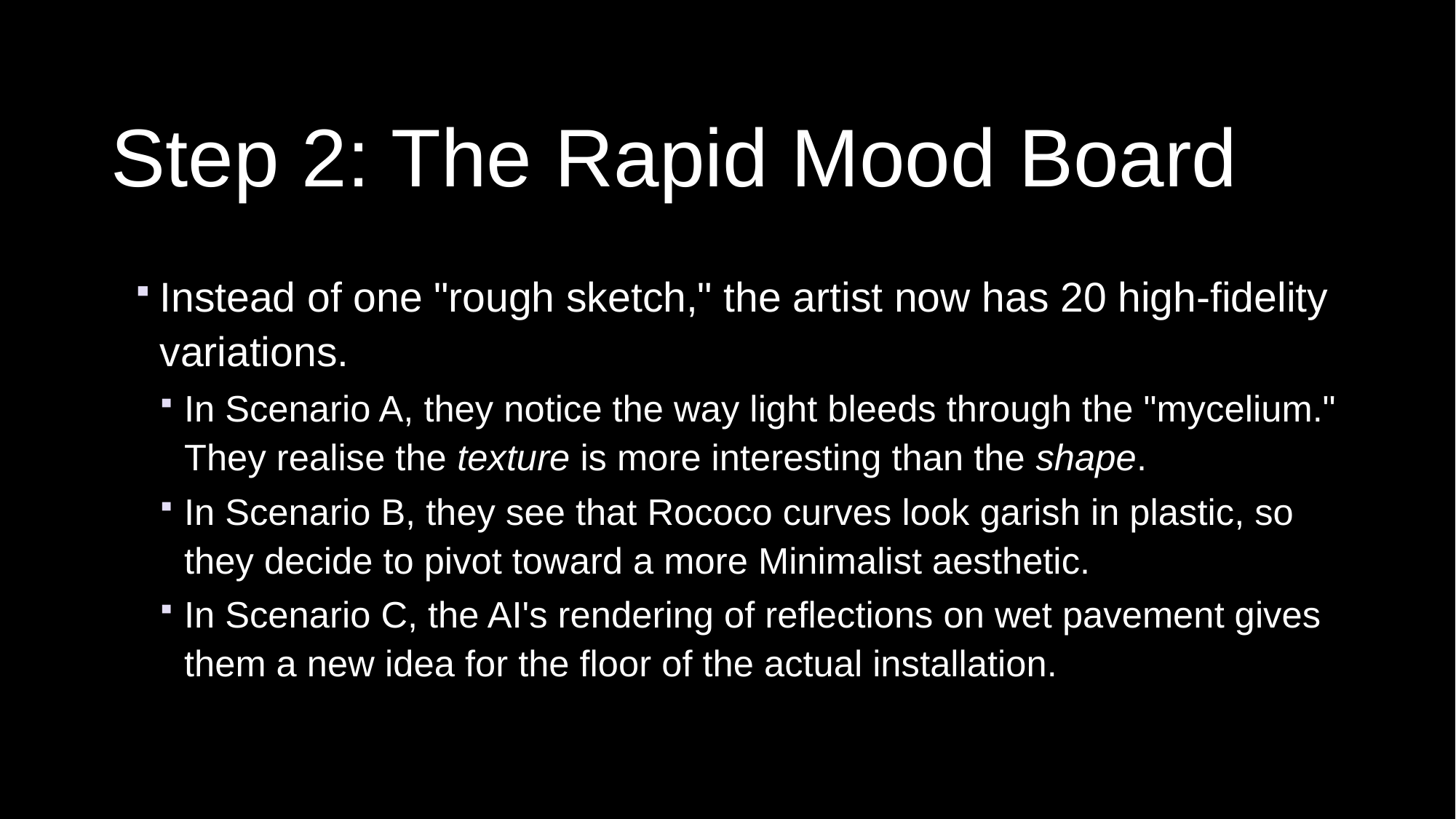

# Step 2: The Rapid Mood Board
Instead of one "rough sketch," the artist now has 20 high-fidelity variations.
In Scenario A, they notice the way light bleeds through the "mycelium." They realise the texture is more interesting than the shape.
In Scenario B, they see that Rococo curves look garish in plastic, so they decide to pivot toward a more Minimalist aesthetic.
In Scenario C, the AI's rendering of reflections on wet pavement gives them a new idea for the floor of the actual installation.